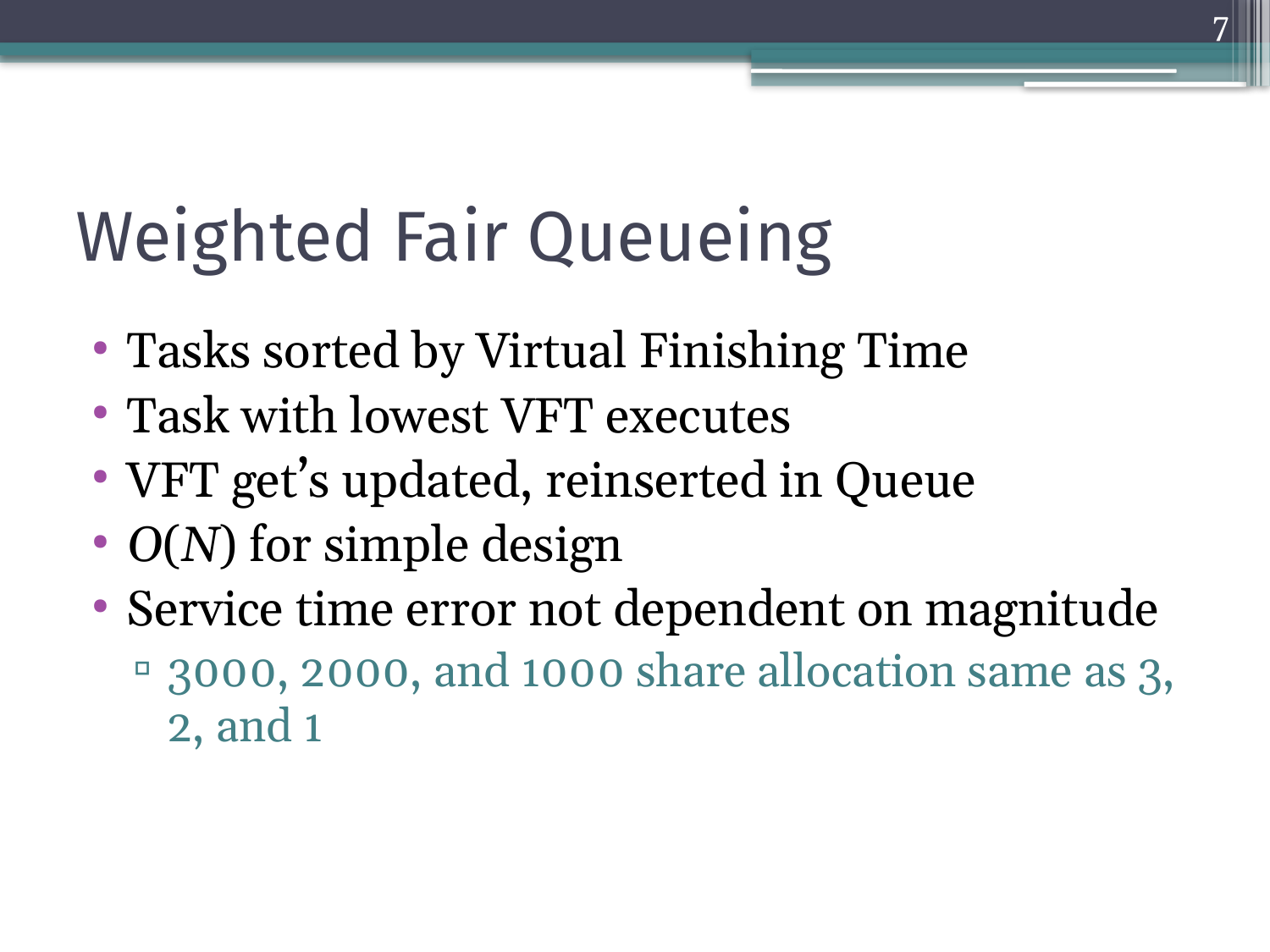

7
# Weighted Fair Queueing
Tasks sorted by Virtual Finishing Time
Task with lowest VFT executes
VFT get’s updated, reinserted in Queue
O(N) for simple design
Service time error not dependent on magnitude
3000, 2000, and 1000 share allocation same as 3, 2, and 1